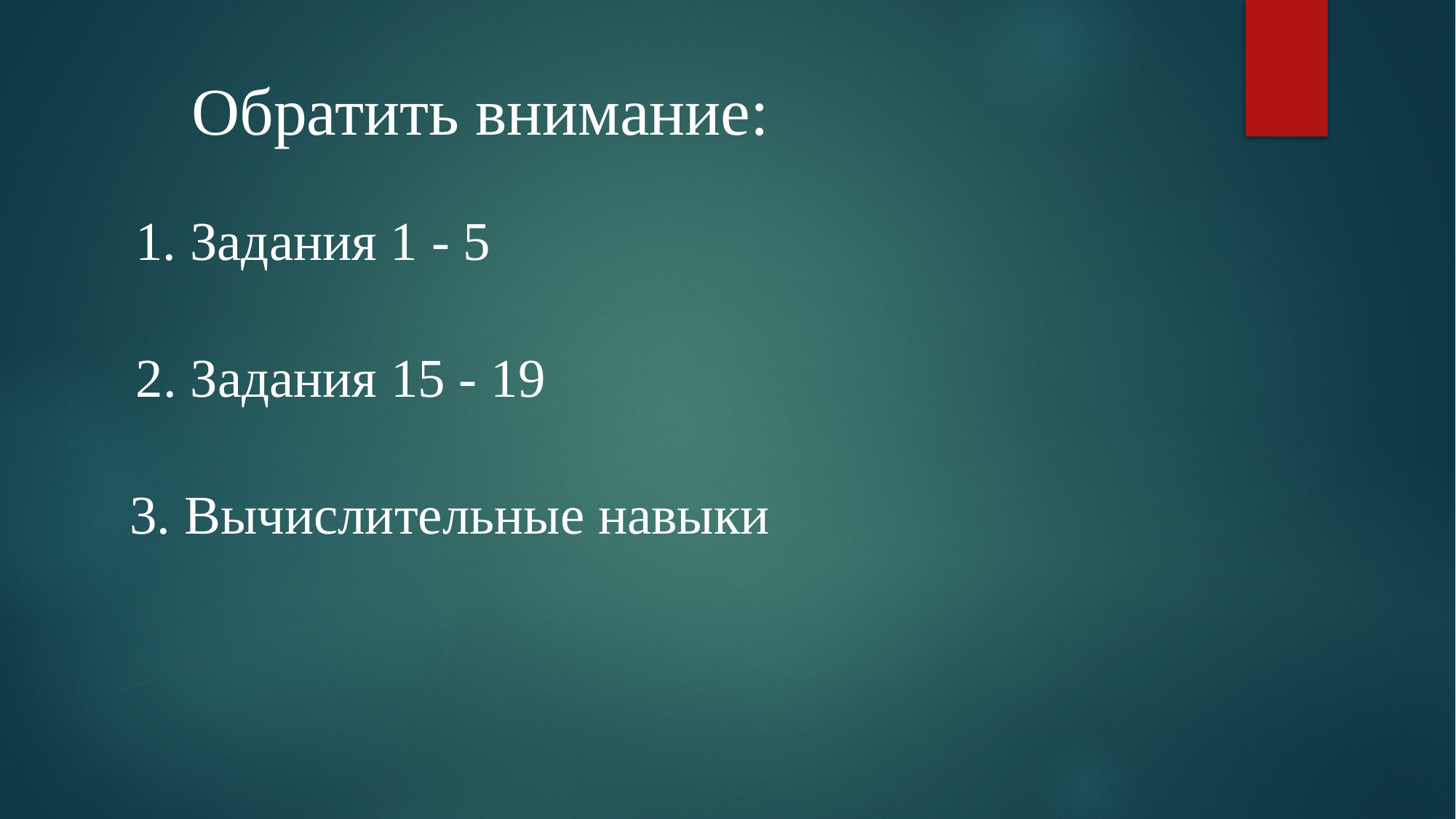

Обратить внимание:
1. Задания 1 - 5
2. Задания 15 - 19
3. Вычислительные навыки